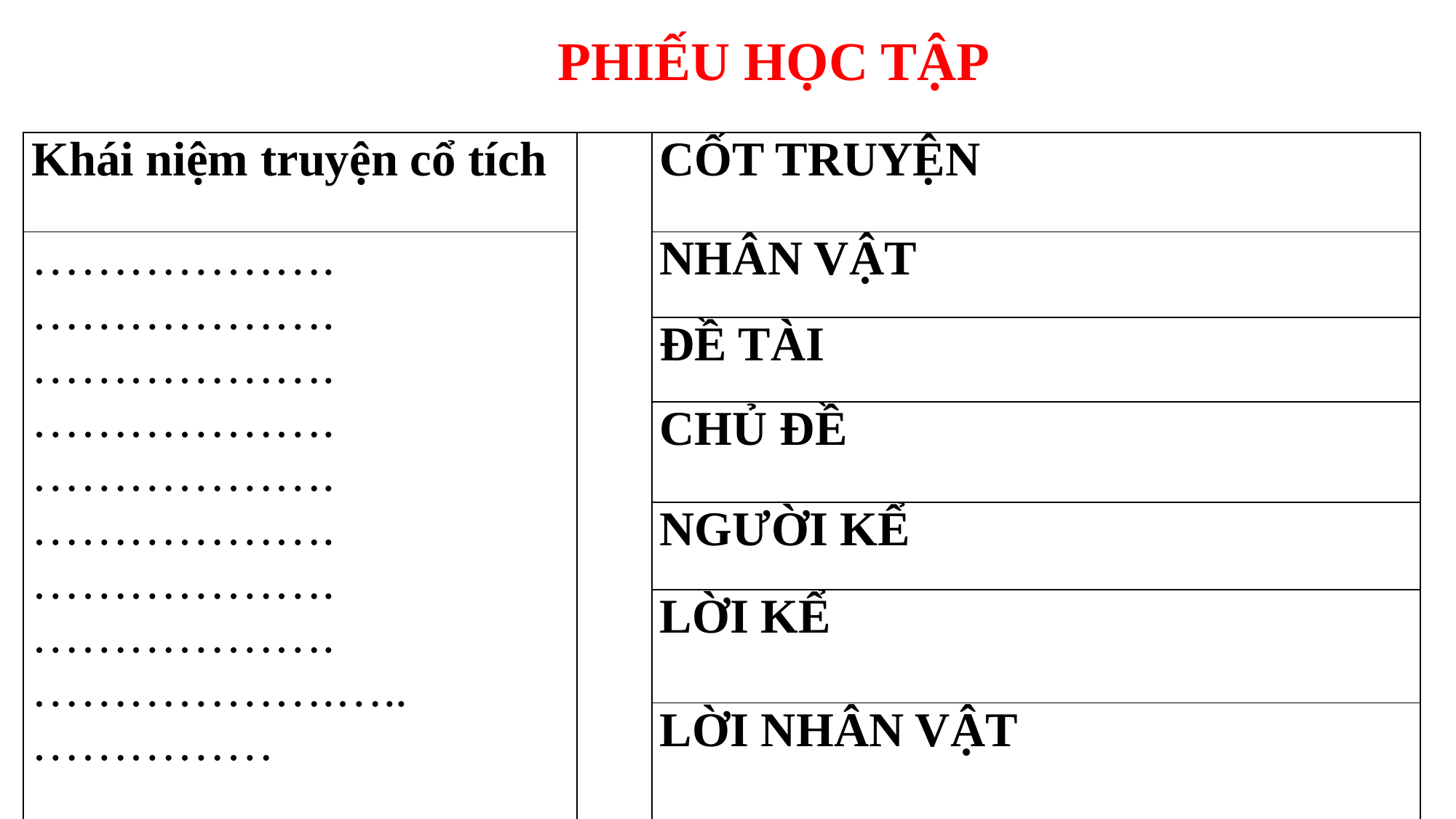

PHIẾU HỌC TẬP
| Khái niệm truyện cổ tích |  | CỐT TRUYỆN |
| --- | --- | --- |
| ……………….……………….……………….……………….……………….……………….……………….……………….……………….…..…………… |  | NHÂN VẬT |
|  |  | ĐỀ TÀI |
|  |  | CHỦ ĐỀ |
|  |  | NGƯỜI KỂ |
|  |  | LỜI KỂ |
|  |  | LỜI NHÂN VẬT |